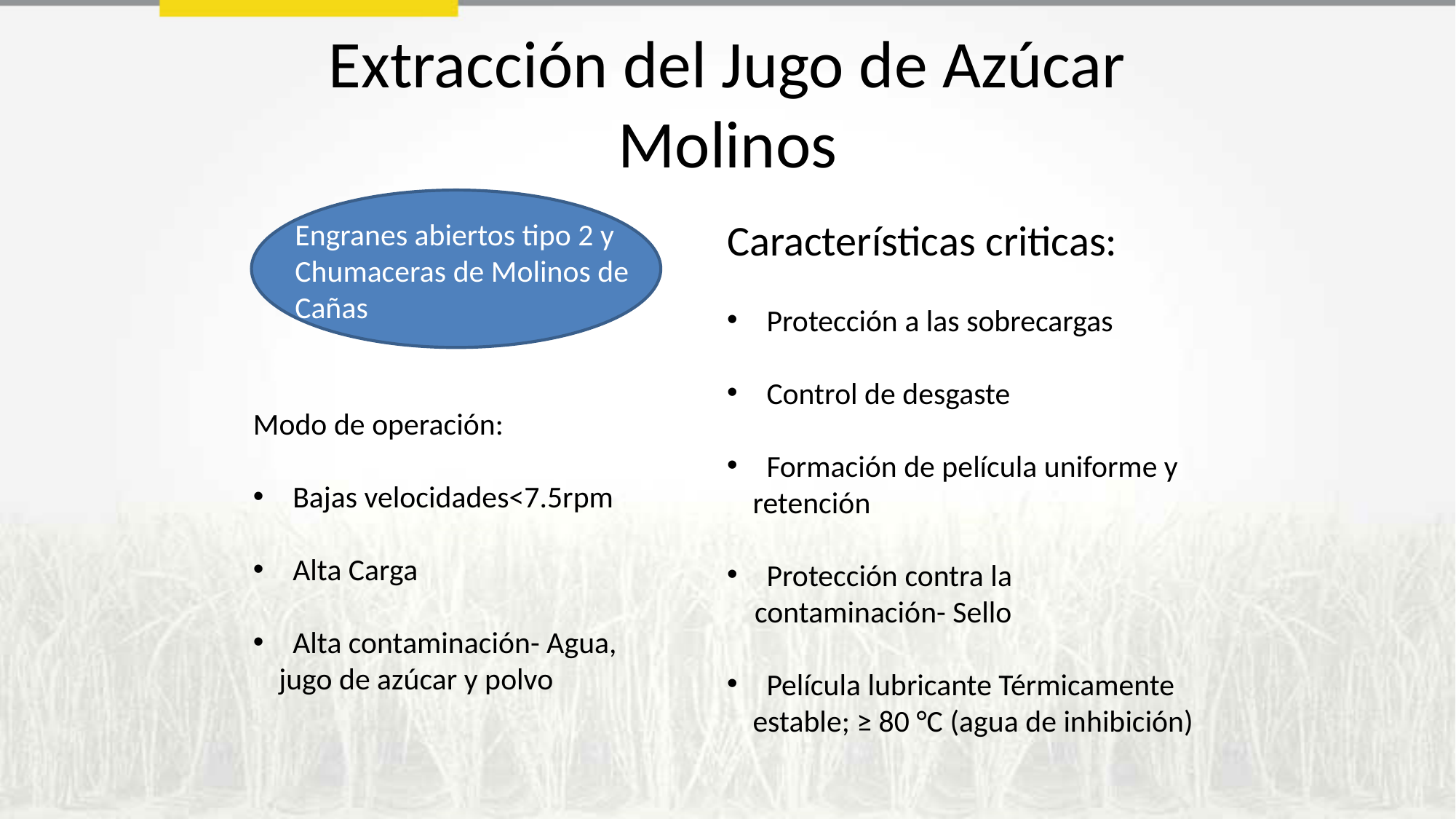

# Extracción del Jugo de Azúcar Molinos

Características criticas:

  Protección a las sobrecargas

  Control de desgaste

  Formación de película uniforme y     retención

  Protección contra la
    contaminación- Sello

  Película lubricante Térmicamente estable; ≥ 80 °C (agua de inhibición)
Engranes abiertos tipo 2 y Chumaceras de Molinos de Cañas
Modo de operación:

  Bajas velocidades<7.5rpm

  Alta Carga

  Alta contaminación- Agua, jugo de azúcar y polvo